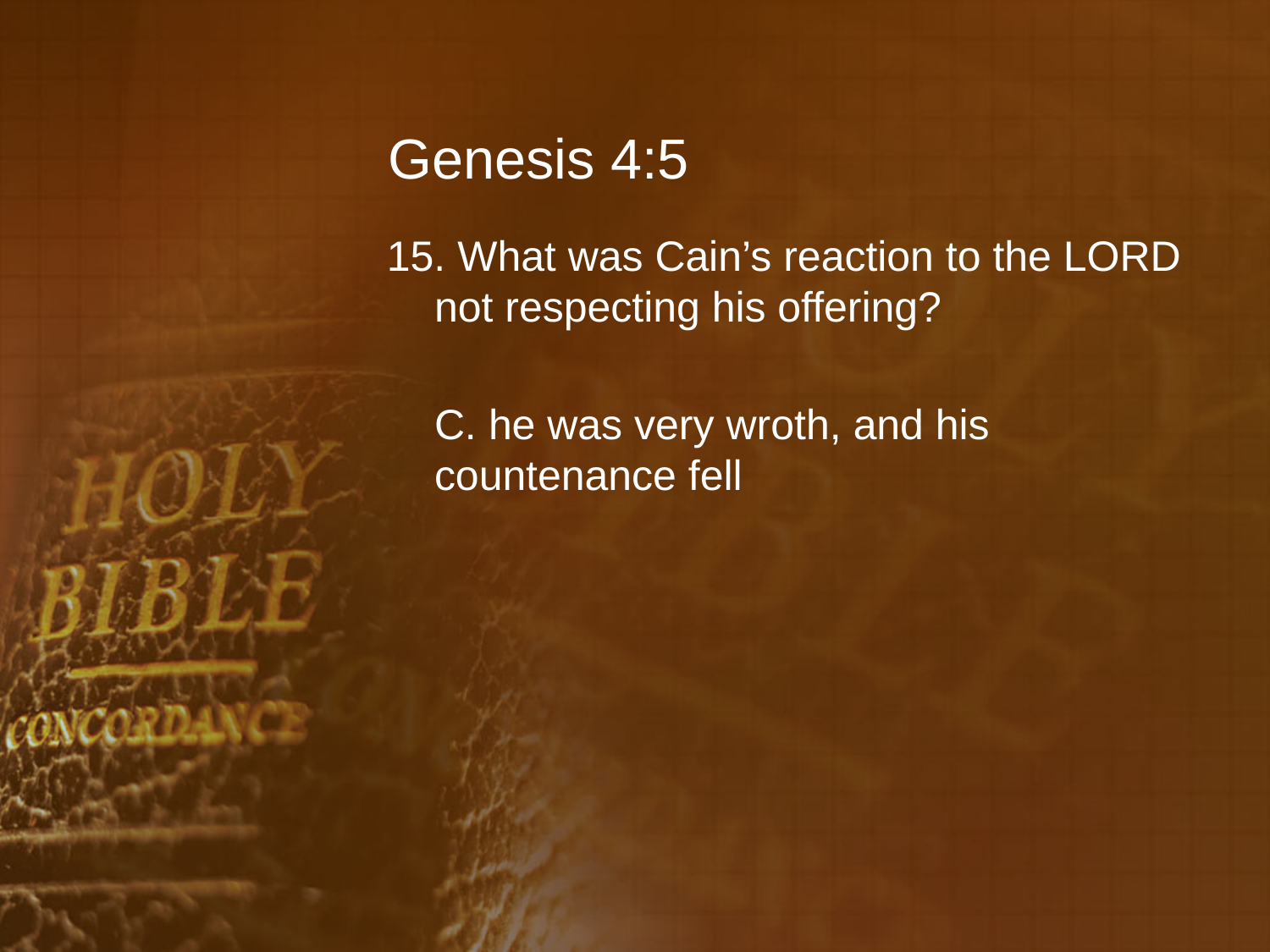

# Genesis 4:5
15. What was Cain’s reaction to the LORD not respecting his offering?

	C. he was very wroth, and his countenance fell